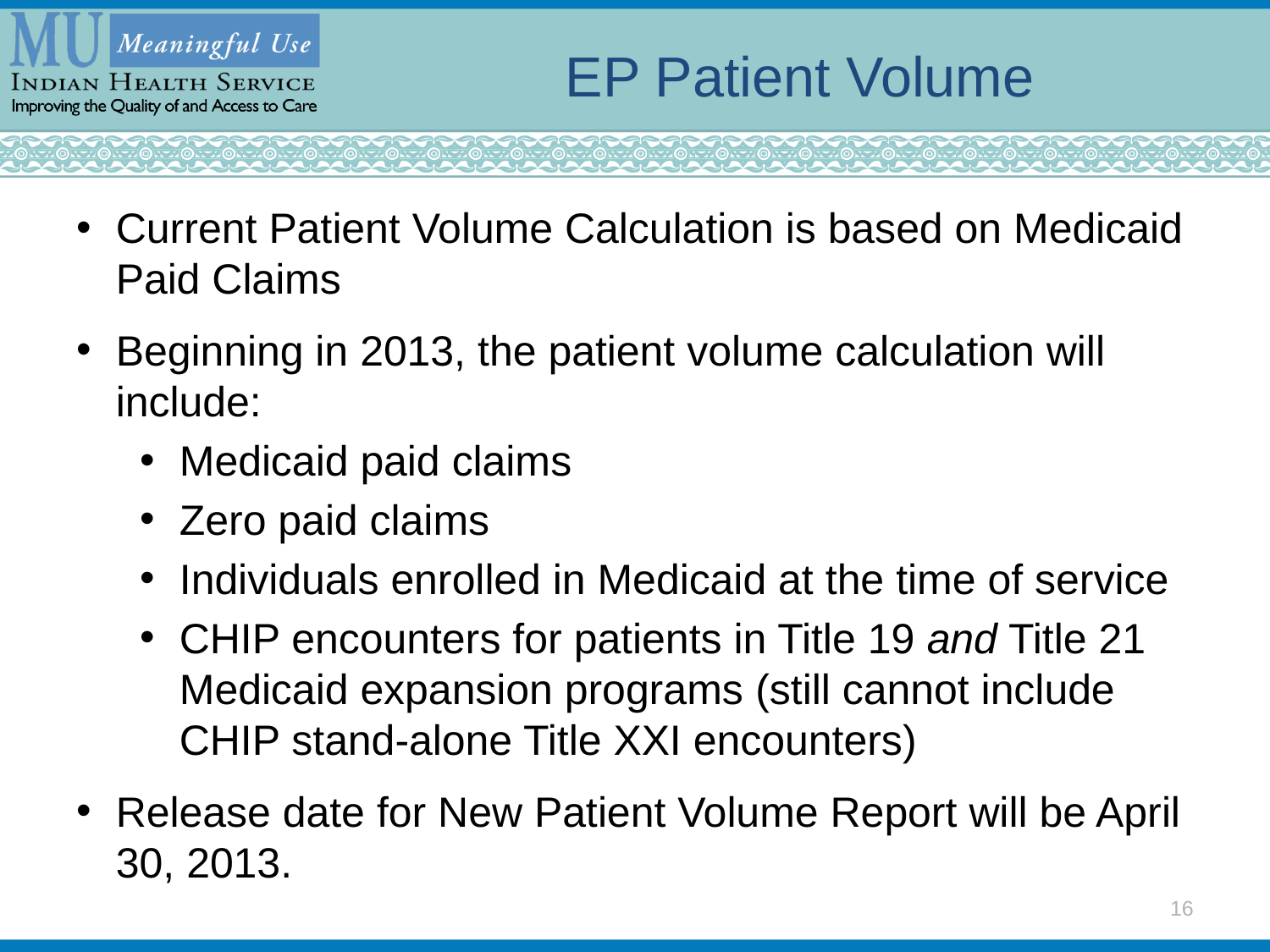

# EP Patient Volume
Current Patient Volume Calculation is based on Medicaid Paid Claims
Beginning in 2013, the patient volume calculation will include:
Medicaid paid claims
Zero paid claims
Individuals enrolled in Medicaid at the time of service
CHIP encounters for patients in Title 19 and Title 21 Medicaid expansion programs (still cannot include CHIP stand-alone Title XXI encounters)
Release date for New Patient Volume Report will be April 30, 2013.
16